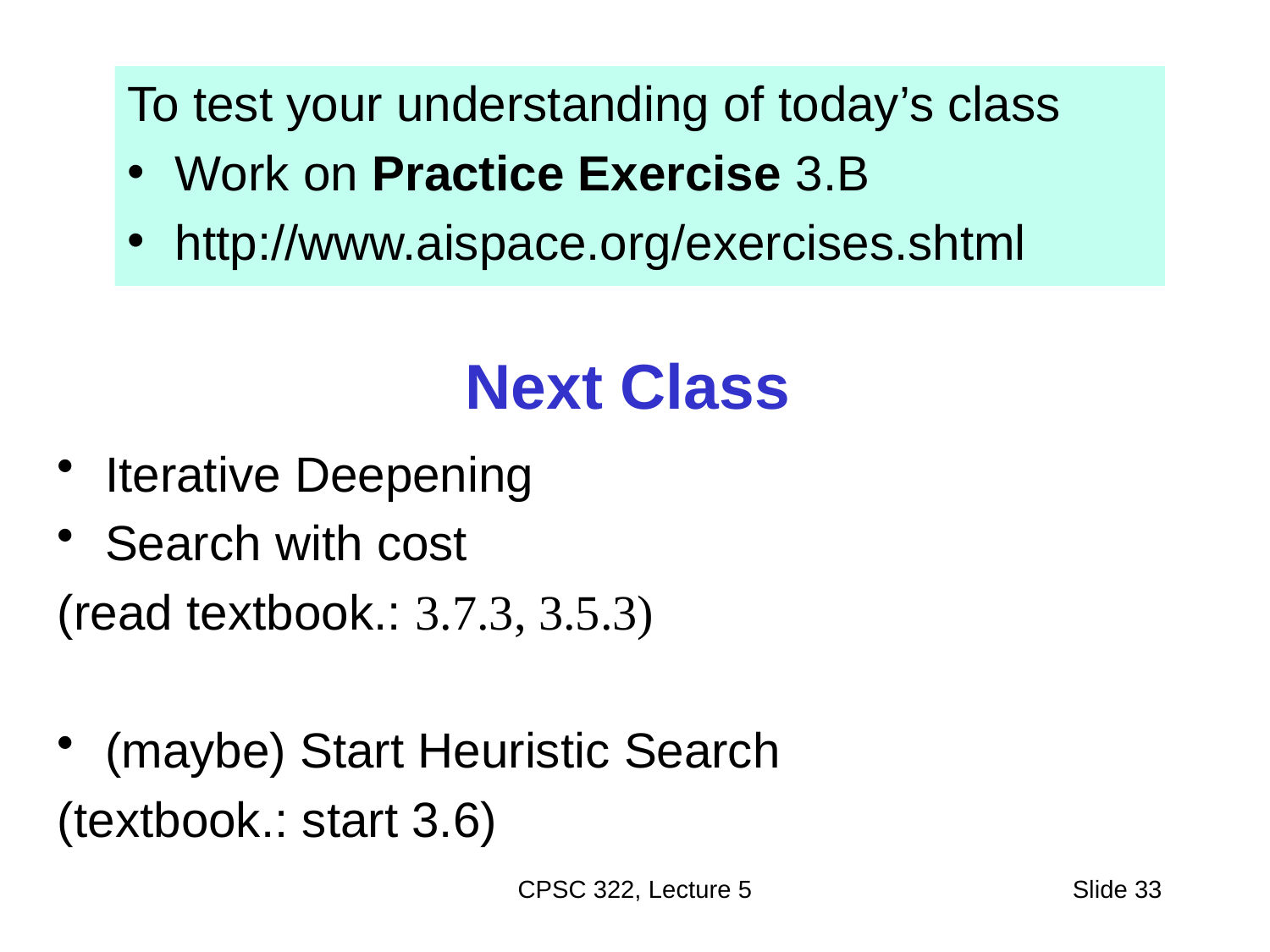

To test your understanding of today’s class
Work on Practice Exercise 3.B
http://www.aispace.org/exercises.shtml

# Next Class
Iterative Deepening
Search with cost
(read textbook.: 3.7.3, 3.5.3)

(maybe) Start Heuristic Search
(textbook.: start 3.6)
CPSC 322, Lecture 5
Slide 33